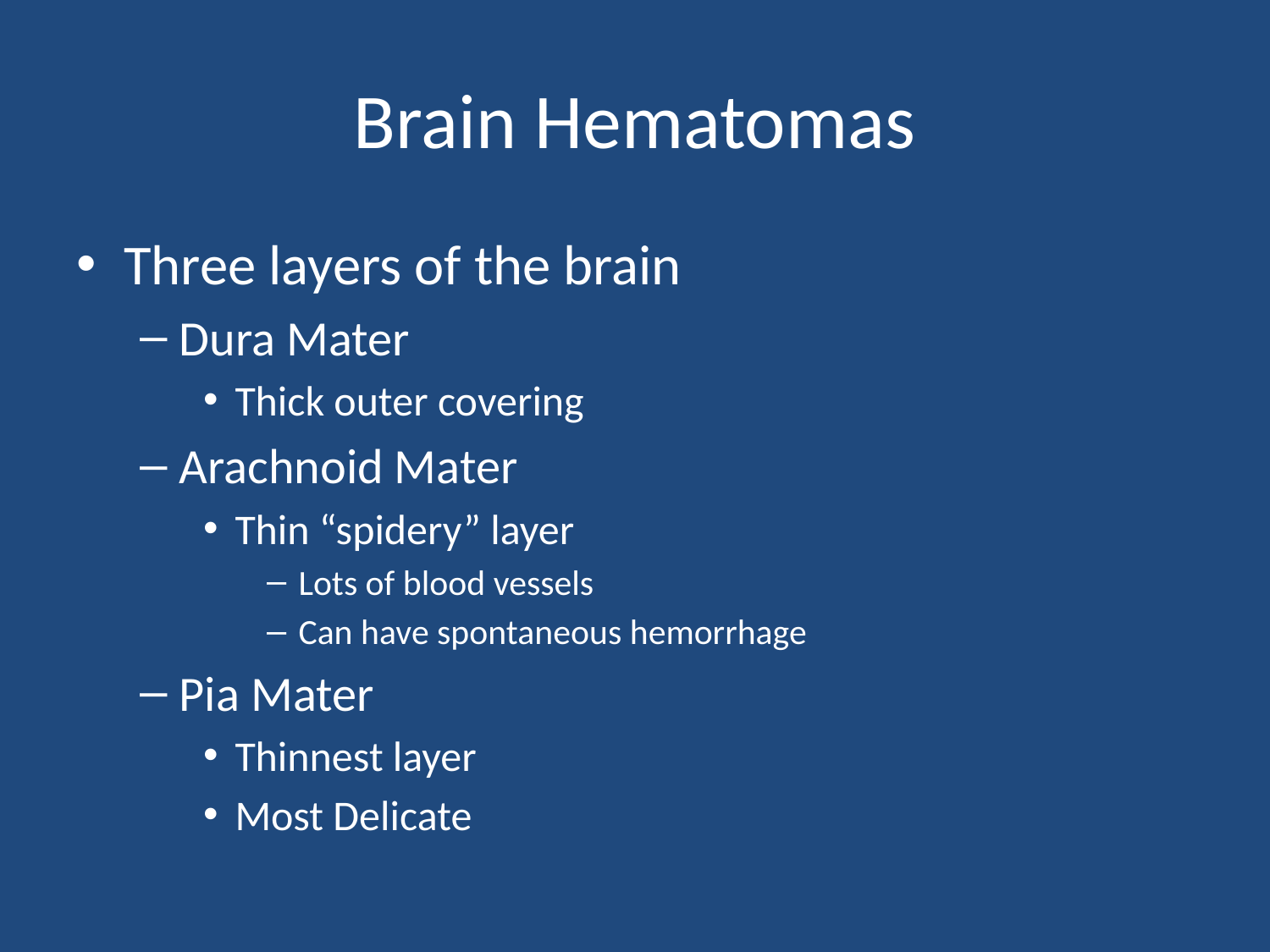

# Brain Hematomas
Three layers of the brain
Dura Mater
Thick outer covering
Arachnoid Mater
Thin “spidery” layer
Lots of blood vessels
Can have spontaneous hemorrhage
Pia Mater
Thinnest layer
Most Delicate